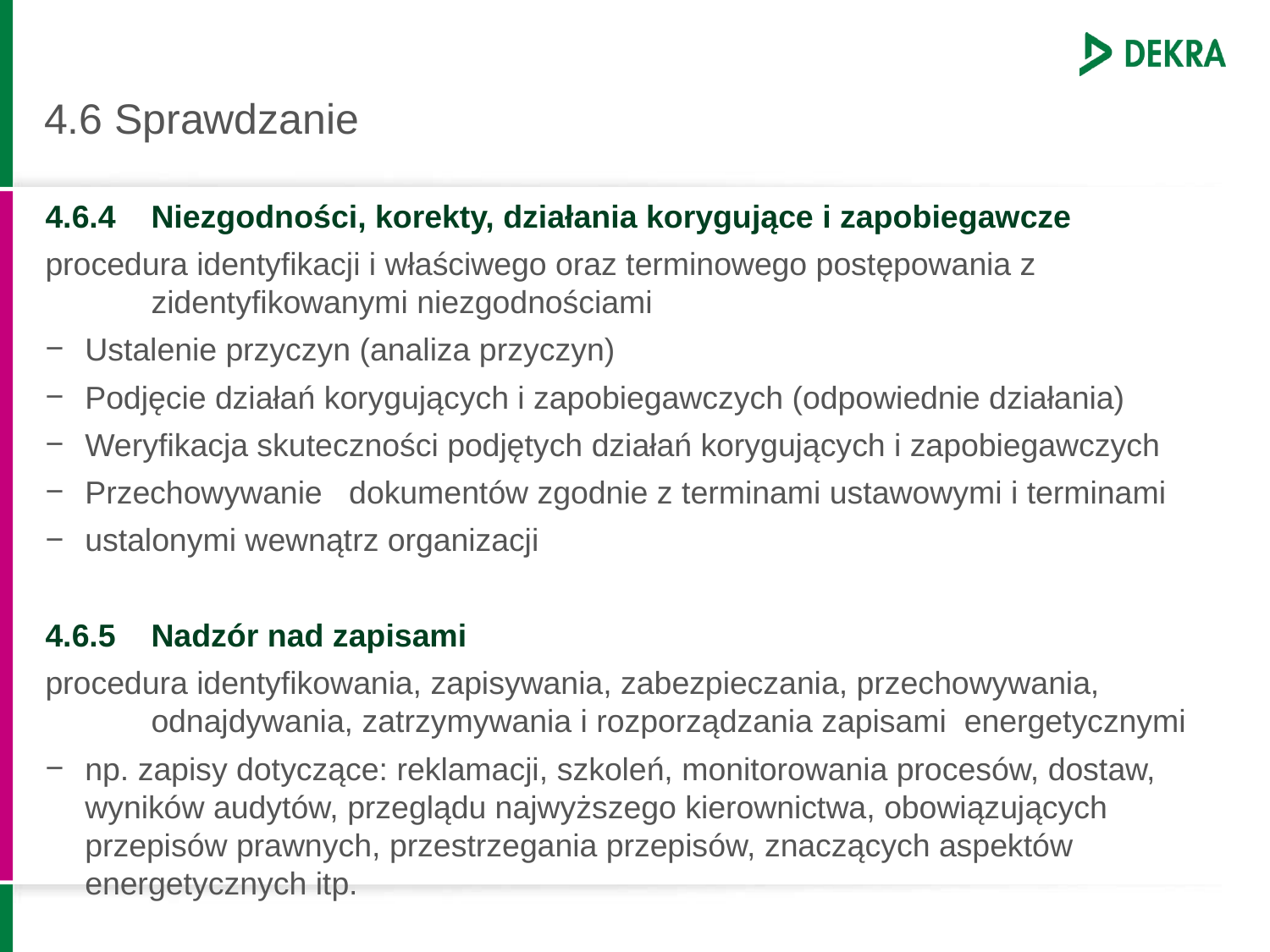

# 4.6 Sprawdzanie
4.6.4	Niezgodności, korekty, działania korygujące i zapobiegawcze
procedura identyfikacji i właściwego oraz terminowego postępowania z zidentyfikowanymi niezgodnościami
Ustalenie przyczyn (analiza przyczyn)
Podjęcie działań korygujących i zapobiegawczych (odpowiednie działania)
Weryfikacja skuteczności podjętych działań korygujących i zapobiegawczych
Przechowywanie   dokumentów zgodnie z terminami ustawowymi i terminami
ustalonymi wewnątrz organizacji

4.6.5	Nadzór nad zapisami
procedura identyfikowania, zapisywania, zabezpieczania, przechowywania, odnajdywania, zatrzymywania i rozporządzania zapisami  energetycznymi
np. zapisy dotyczące: reklamacji, szkoleń, monitorowania procesów, dostaw, wyników audytów, przeglądu najwyższego kierownictwa, obowiązujących przepisów prawnych, przestrzegania przepisów, znaczących aspektów energetycznych itp.